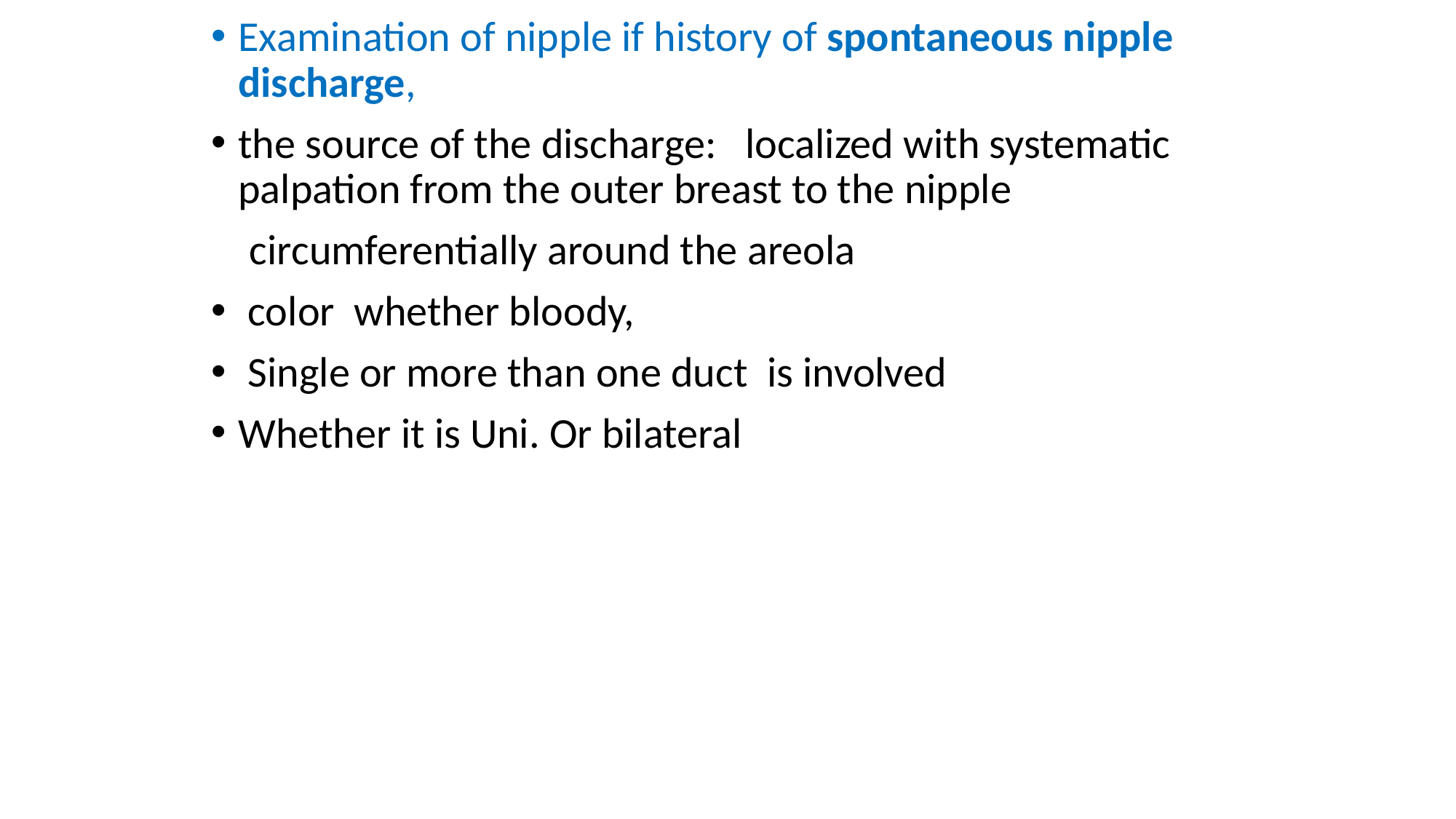

Examination of nipple if history of spontaneous nipple discharge,
the source of the discharge:   localized with systematic palpation from the outer breast to the nipple
    circumferentially around the areola
 color  whether bloody,
 Single or more than one duct  is involved
Whether it is Uni. Or bilateral